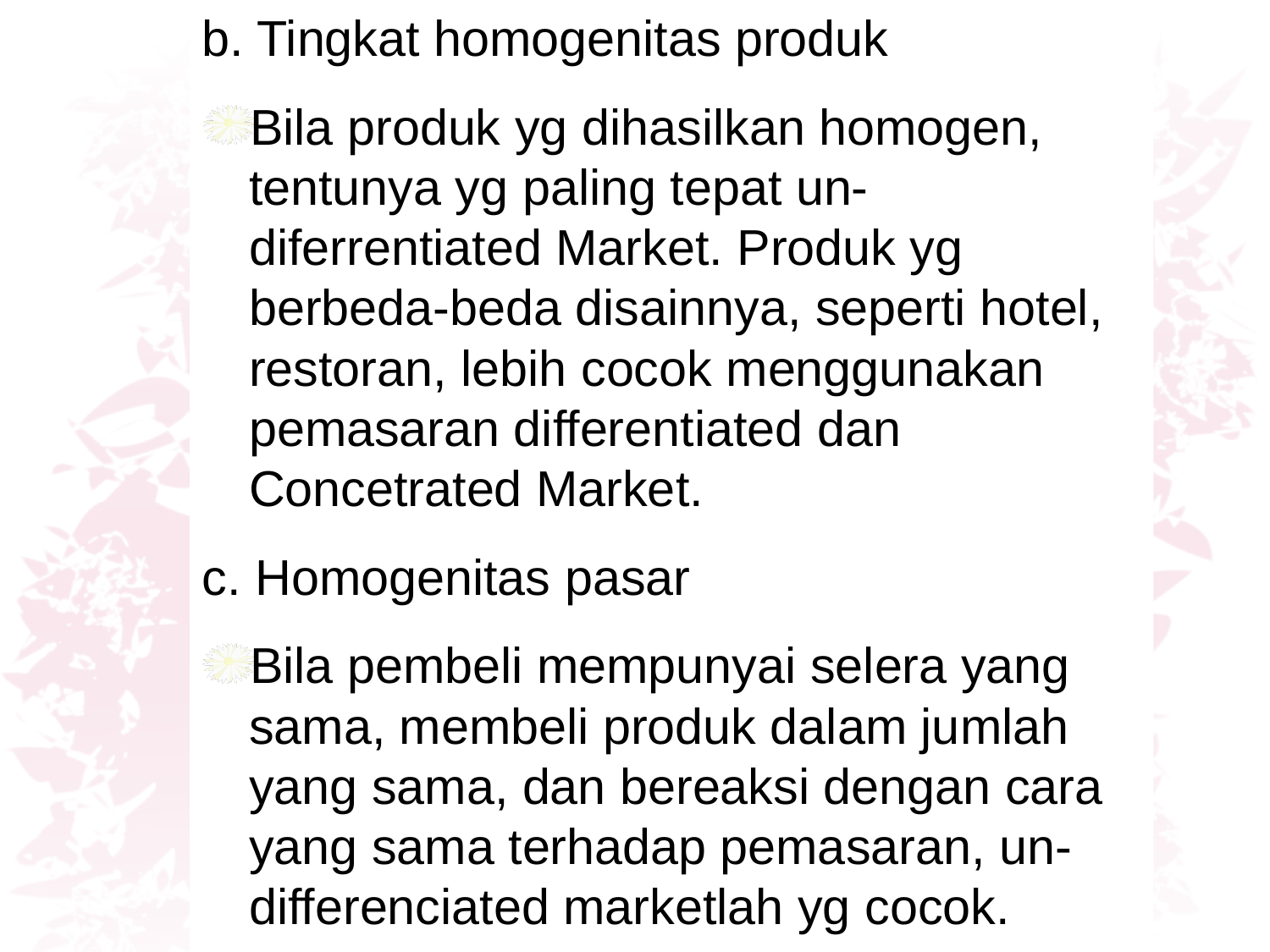

b. Tingkat homogenitas produk
Bila produk yg dihasilkan homogen, tentunya yg paling tepat un-diferrentiated Market. Produk yg berbeda-beda disainnya, seperti hotel, restoran, lebih cocok menggunakan pemasaran differentiated dan Concetrated Market.
c. Homogenitas pasar
Bila pembeli mempunyai selera yang sama, membeli produk dalam jumlah yang sama, dan bereaksi dengan cara yang sama terhadap pemasaran, un- differenciated marketlah yg cocok.